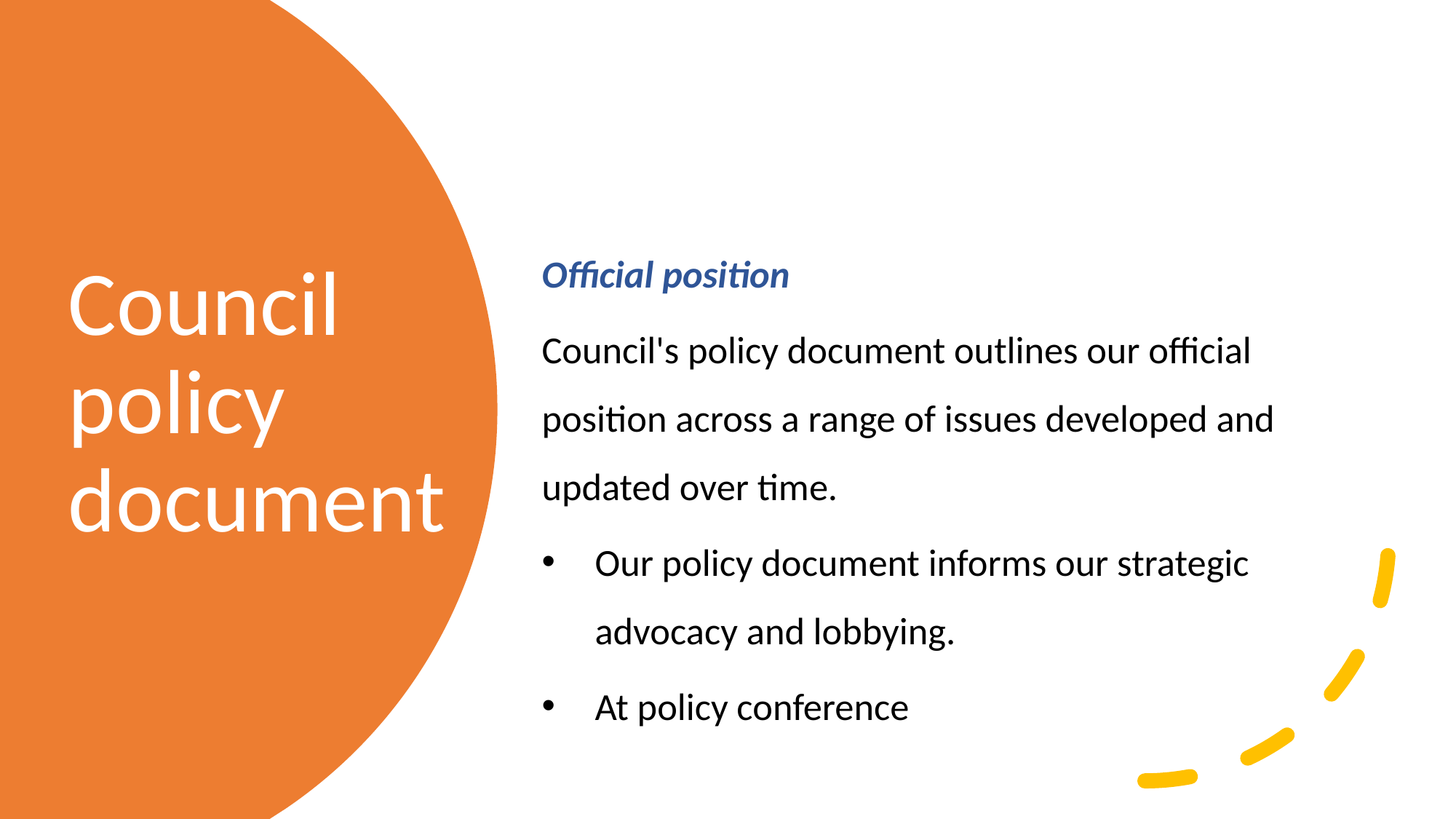

# Council policy document

Official position
Council's policy document outlines our official position across a range of issues developed and updated over time.
Our policy document informs our strategic advocacy and lobbying.
At policy conference